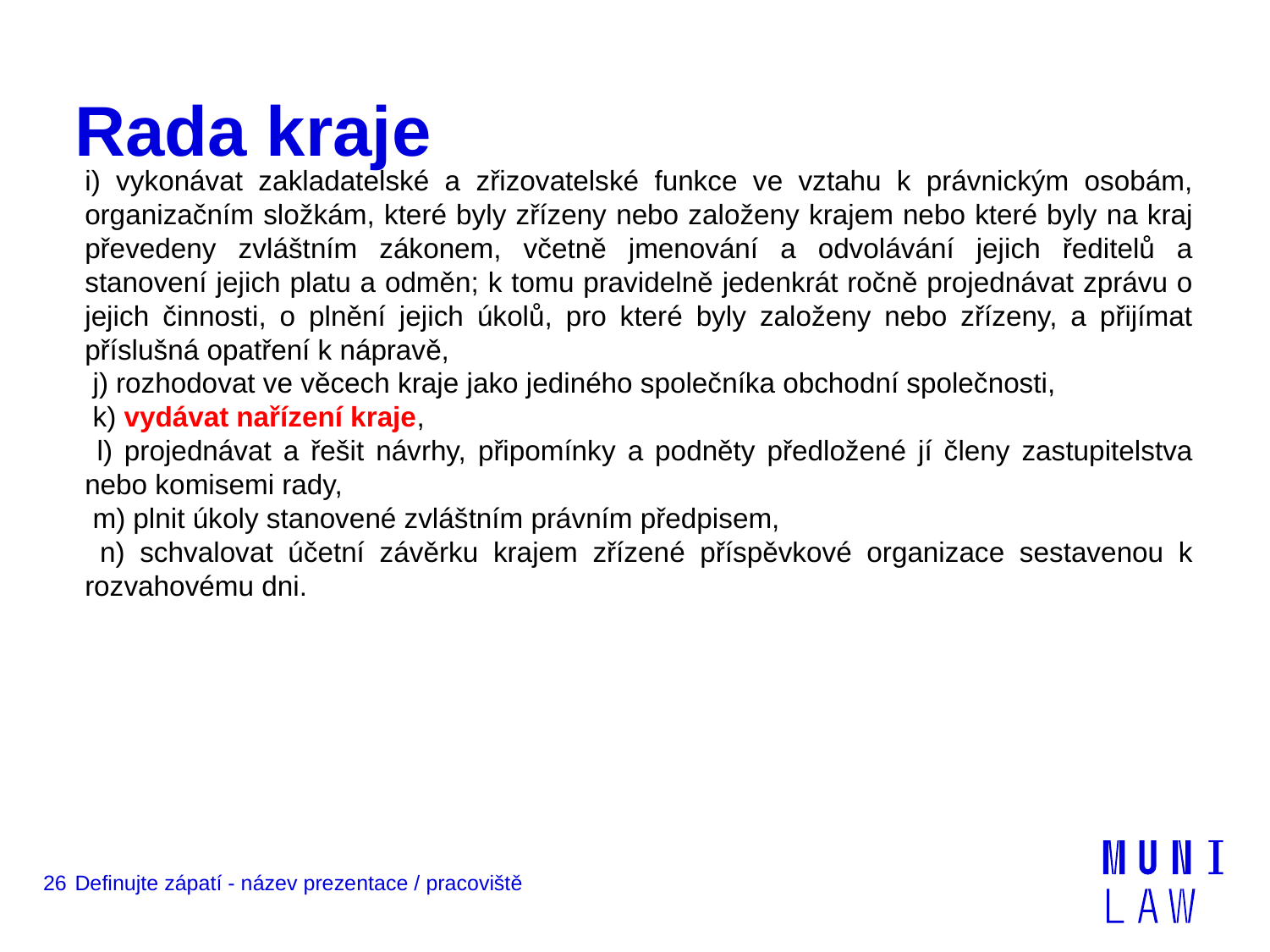

# Rada kraje
i) vykonávat zakladatelské a zřizovatelské funkce ve vztahu k právnickým osobám, organizačním složkám, které byly zřízeny nebo založeny krajem nebo které byly na kraj převedeny zvláštním zákonem, včetně jmenování a odvolávání jejich ředitelů a stanovení jejich platu a odměn; k tomu pravidelně jedenkrát ročně projednávat zprávu o jejich činnosti, o plnění jejich úkolů, pro které byly založeny nebo zřízeny, a přijímat příslušná opatření k nápravě,
 j) rozhodovat ve věcech kraje jako jediného společníka obchodní společnosti,
 k) vydávat nařízení kraje,
 l) projednávat a řešit návrhy, připomínky a podněty předložené jí členy zastupitelstva nebo komisemi rady,
 m) plnit úkoly stanovené zvláštním právním předpisem,
 n) schvalovat účetní závěrku krajem zřízené příspěvkové organizace sestavenou k rozvahovému dni.
26
Definujte zápatí - název prezentace / pracoviště